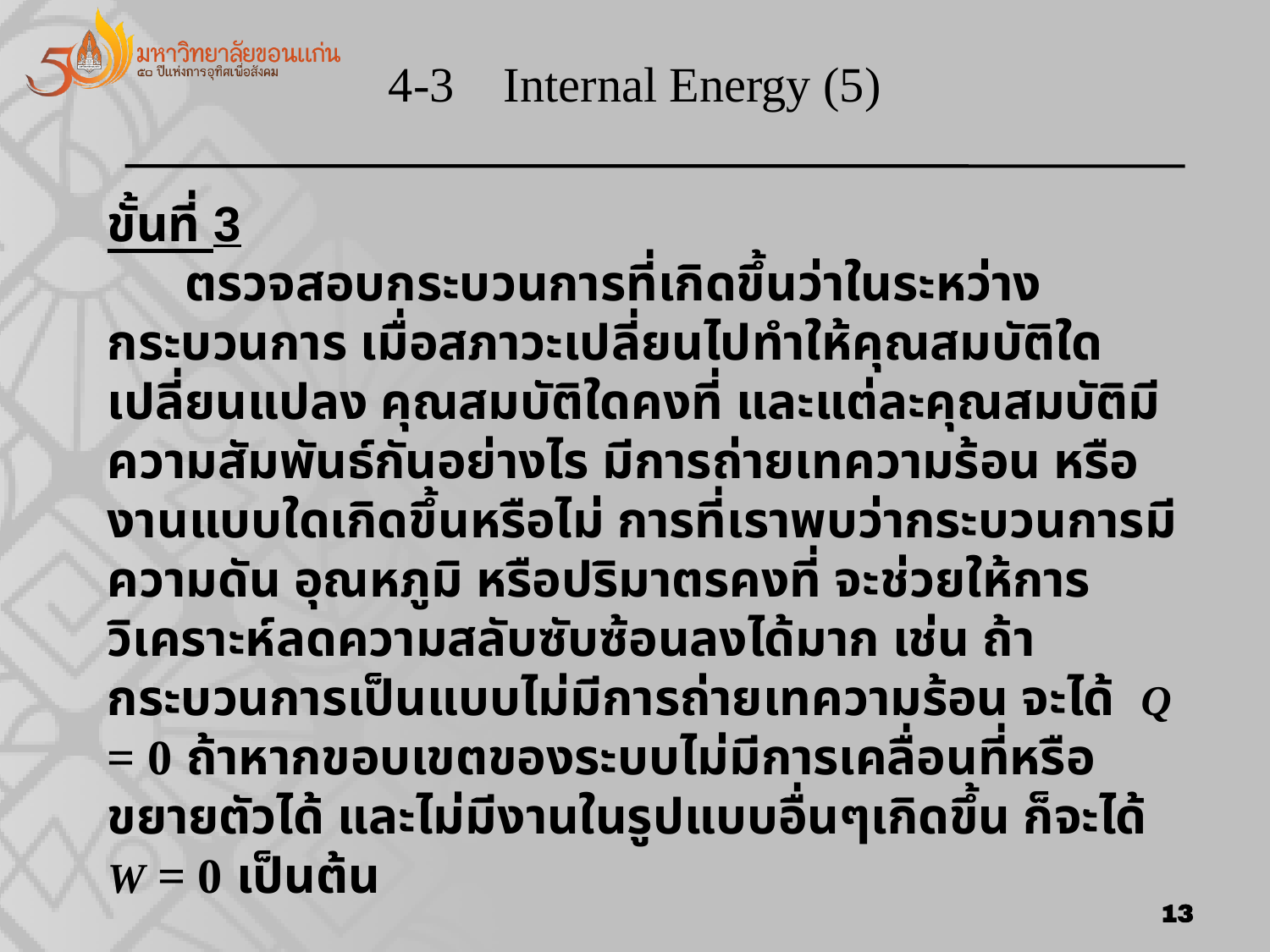

4-3    Internal Energy (5)

ขั้นที่ 3
      ตรวจสอบกระบวนการที่เกิดขึ้นว่าในระหว่างกระบวนการ เมื่อสภาวะเปลี่ยนไปทำให้คุณสมบัติใดเปลี่ยนแปลง คุณสมบัติใดคงที่ และแต่ละคุณสมบัติมีความสัมพันธ์กันอย่างไร มีการถ่ายเทความร้อน หรืองานแบบใดเกิดขึ้นหรือไม่ การที่เราพบว่ากระบวนการมี ความดัน อุณหภูมิ หรือปริมาตรคงที่ จะช่วยให้การวิเคราะห์ลดความสลับซับซ้อนลงได้มาก เช่น ถ้ากระบวนการเป็นแบบไม่มีการถ่ายเทความร้อน จะได้  Q = 0 ถ้าหากขอบเขตของระบบไม่มีการเคลื่อนที่หรือขยายตัวได้ และไม่มีงานในรูปแบบอื่นๆเกิดขึ้น ก็จะได้ W = 0 เป็นต้น
13